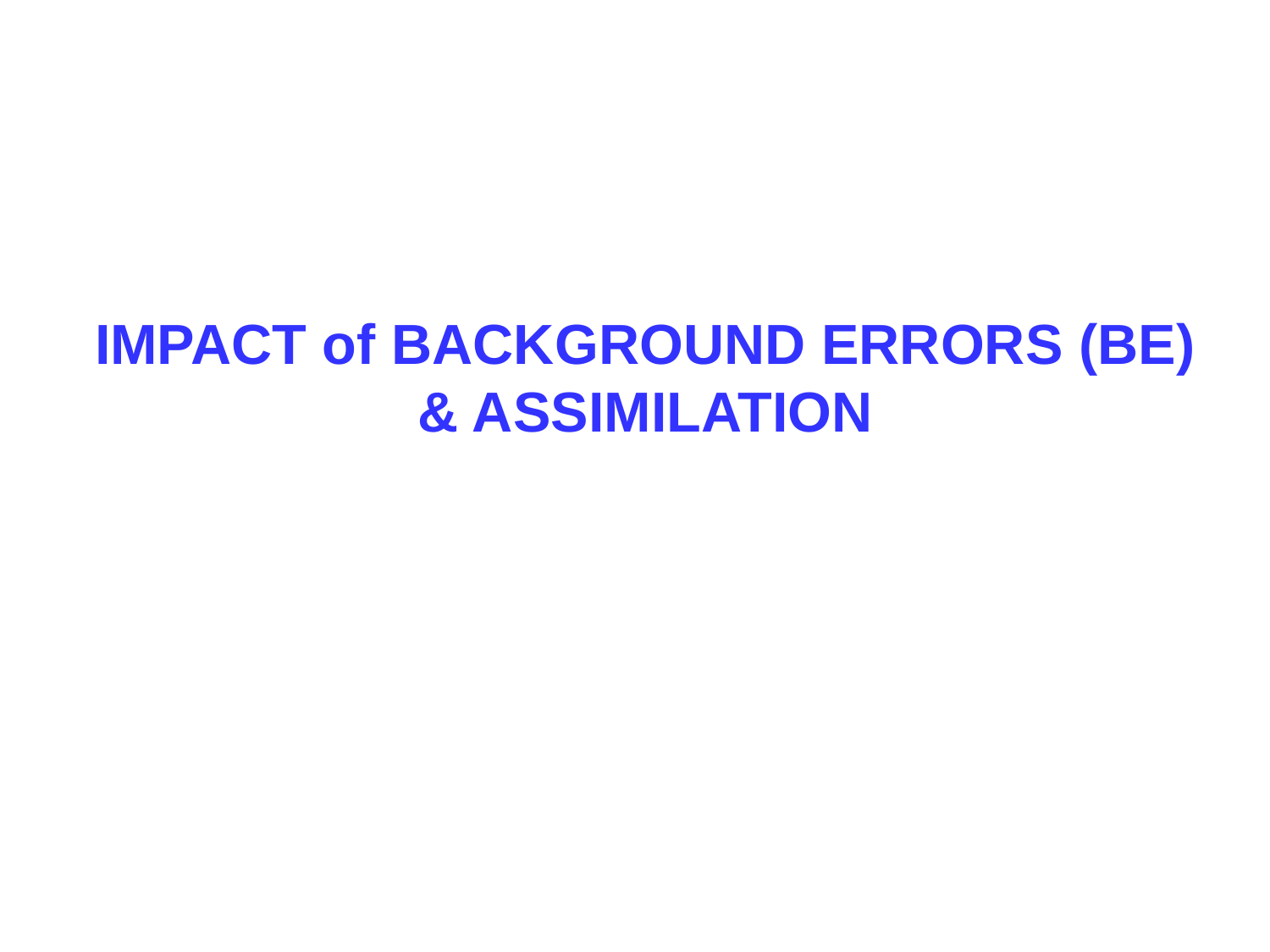

# IMPACT of BACKGROUND ERRORS (BE) & ASSIMILATION